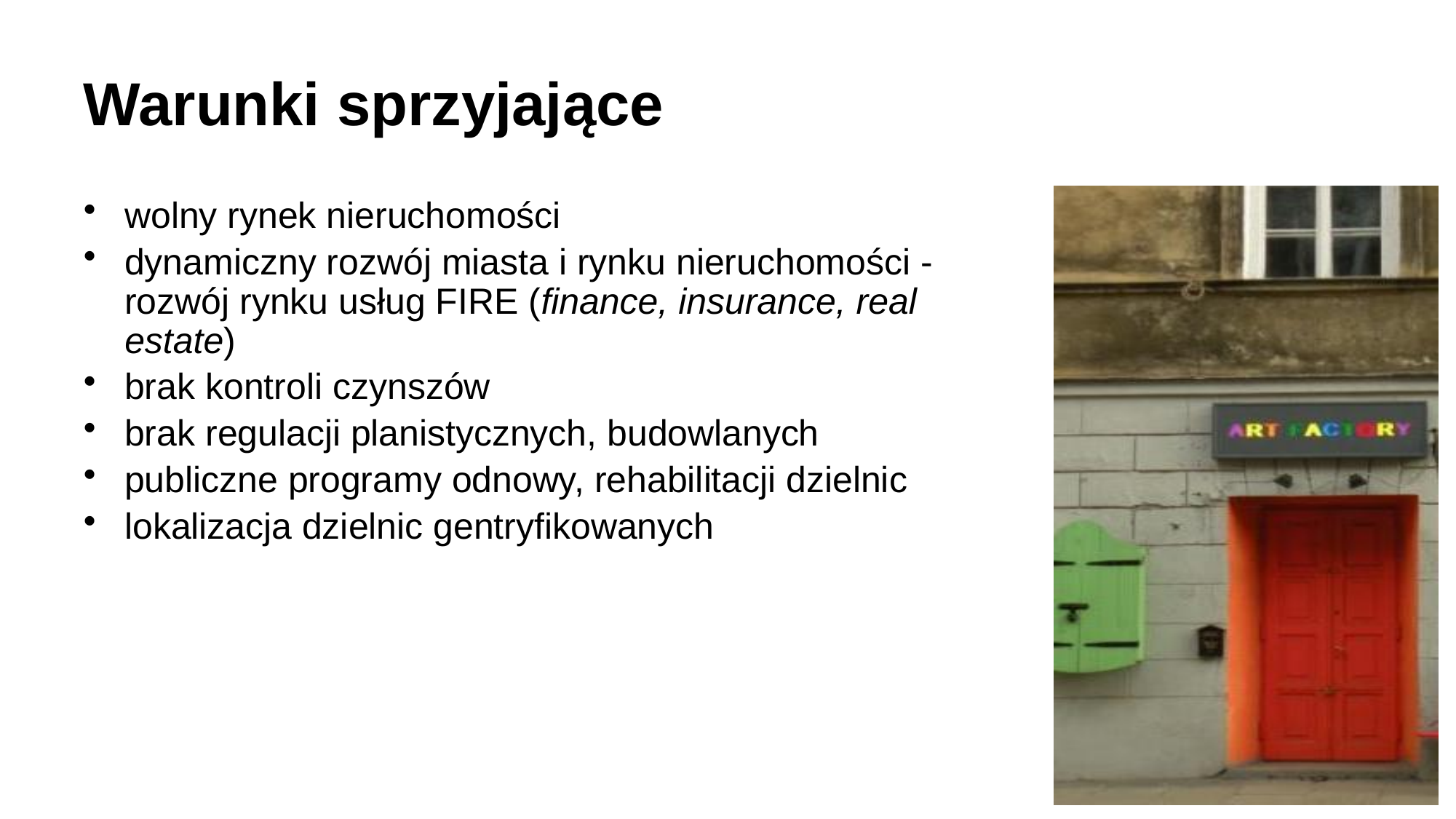

# Warunki sprzyjające
wolny rynek nieruchomości
dynamiczny rozwój miasta i rynku nieruchomości - rozwój rynku usług FIRE (finance, insurance, real estate)
brak kontroli czynszów
brak regulacji planistycznych, budowlanych
publiczne programy odnowy, rehabilitacji dzielnic
lokalizacja dzielnic gentryfikowanych